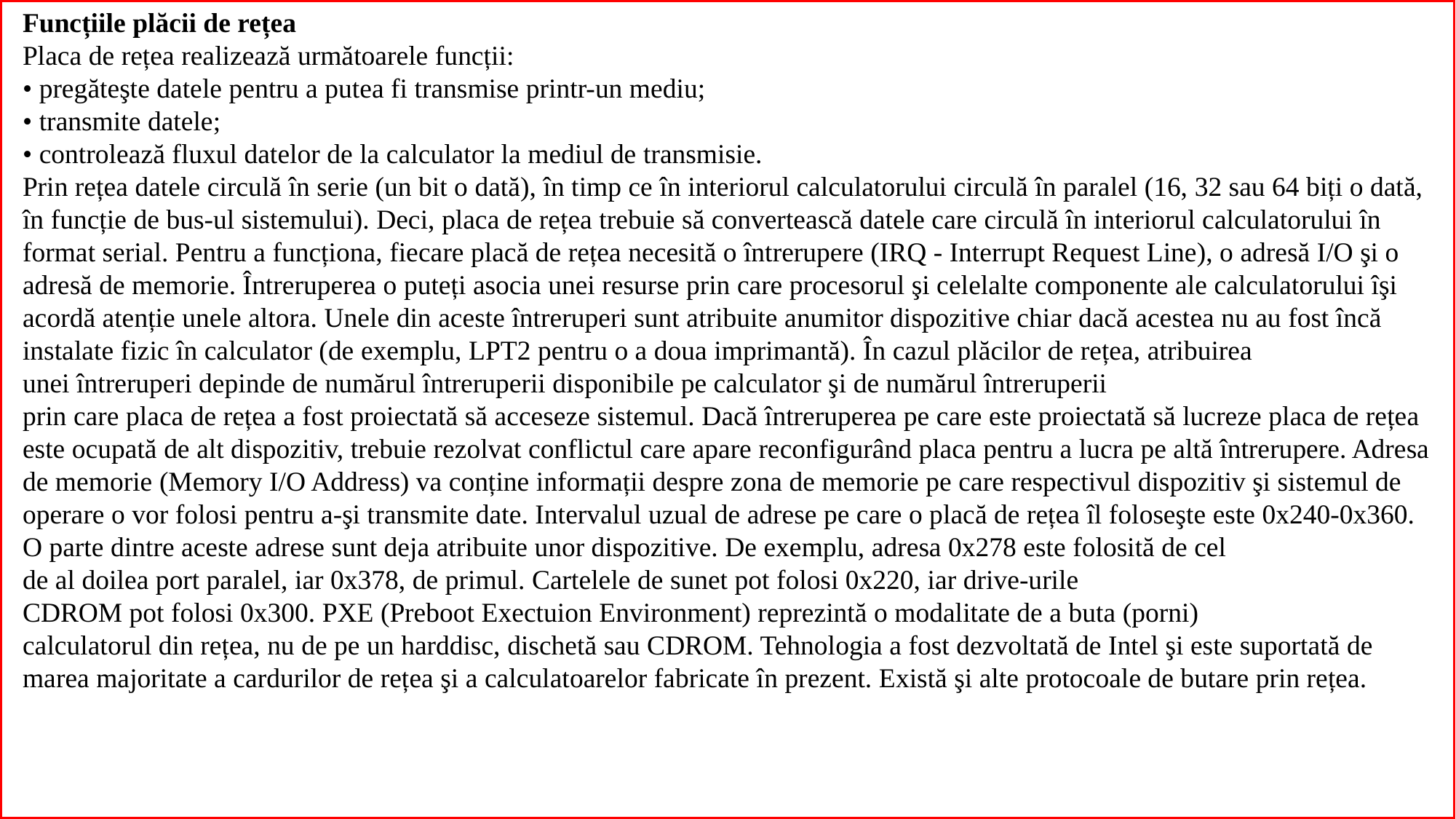

Funcțiile plăcii de rețea
Placa de rețea realizează următoarele funcții:
• pregăteşte datele pentru a putea fi transmise printr-un mediu;
• transmite datele;
• controlează fluxul datelor de la calculator la mediul de transmisie.
Prin rețea datele circulă în serie (un bit o dată), în timp ce în interiorul calculatorului circulă în paralel (16, 32 sau 64 biți o dată, în funcție de bus-ul sistemului). Deci, placa de rețea trebuie să convertească datele care circulă în interiorul calculatorului în format serial. Pentru a funcționa, fiecare placă de rețea necesită o întrerupere (IRQ - Interrupt Request Line), o adresă I/O şi o adresă de memorie. Întreruperea o puteți asocia unei resurse prin care procesorul şi celelalte componente ale calculatorului îşi acordă atenție unele altora. Unele din aceste întreruperi sunt atribuite anumitor dispozitive chiar dacă acestea nu au fost încă instalate fizic în calculator (de exemplu, LPT2 pentru o a doua imprimantă). În cazul plăcilor de rețea, atribuirea
unei întreruperi depinde de numărul întreruperii disponibile pe calculator şi de numărul întreruperii
prin care placa de rețea a fost proiectată să acceseze sistemul. Dacă întreruperea pe care este proiectată să lucreze placa de rețea este ocupată de alt dispozitiv, trebuie rezolvat conflictul care apare reconfigurând placa pentru a lucra pe altă întrerupere. Adresa de memorie (Memory I/O Address) va conține informații despre zona de memorie pe care respectivul dispozitiv şi sistemul de operare o vor folosi pentru a-şi transmite date. Intervalul uzual de adrese pe care o placă de rețea îl foloseşte este 0x240-0x360. O parte dintre aceste adrese sunt deja atribuite unor dispozitive. De exemplu, adresa 0x278 este folosită de cel
de al doilea port paralel, iar 0x378, de primul. Cartelele de sunet pot folosi 0x220, iar drive-urile
CDROM pot folosi 0x300. PXE (Preboot Exectuion Environment) reprezintă o modalitate de a buta (porni)
calculatorul din rețea, nu de pe un harddisc, dischetă sau CDROM. Tehnologia a fost dezvoltată de Intel şi este suportată de marea majoritate a cardurilor de rețea şi a calculatoarelor fabricate în prezent. Există şi alte protocoale de butare prin rețea.